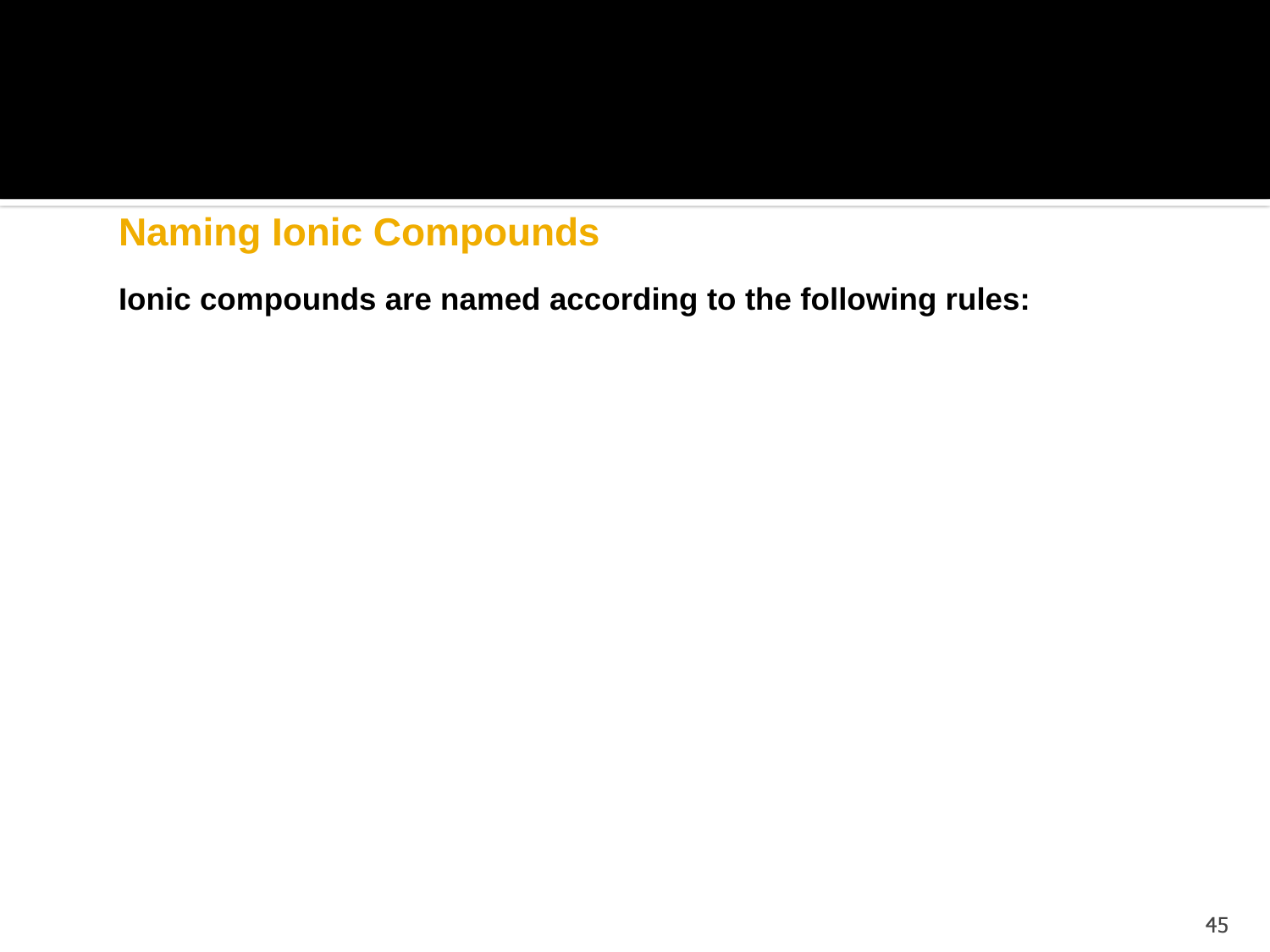

# Naming Ionic Compounds Ionic compounds are named according to the following rules:

45